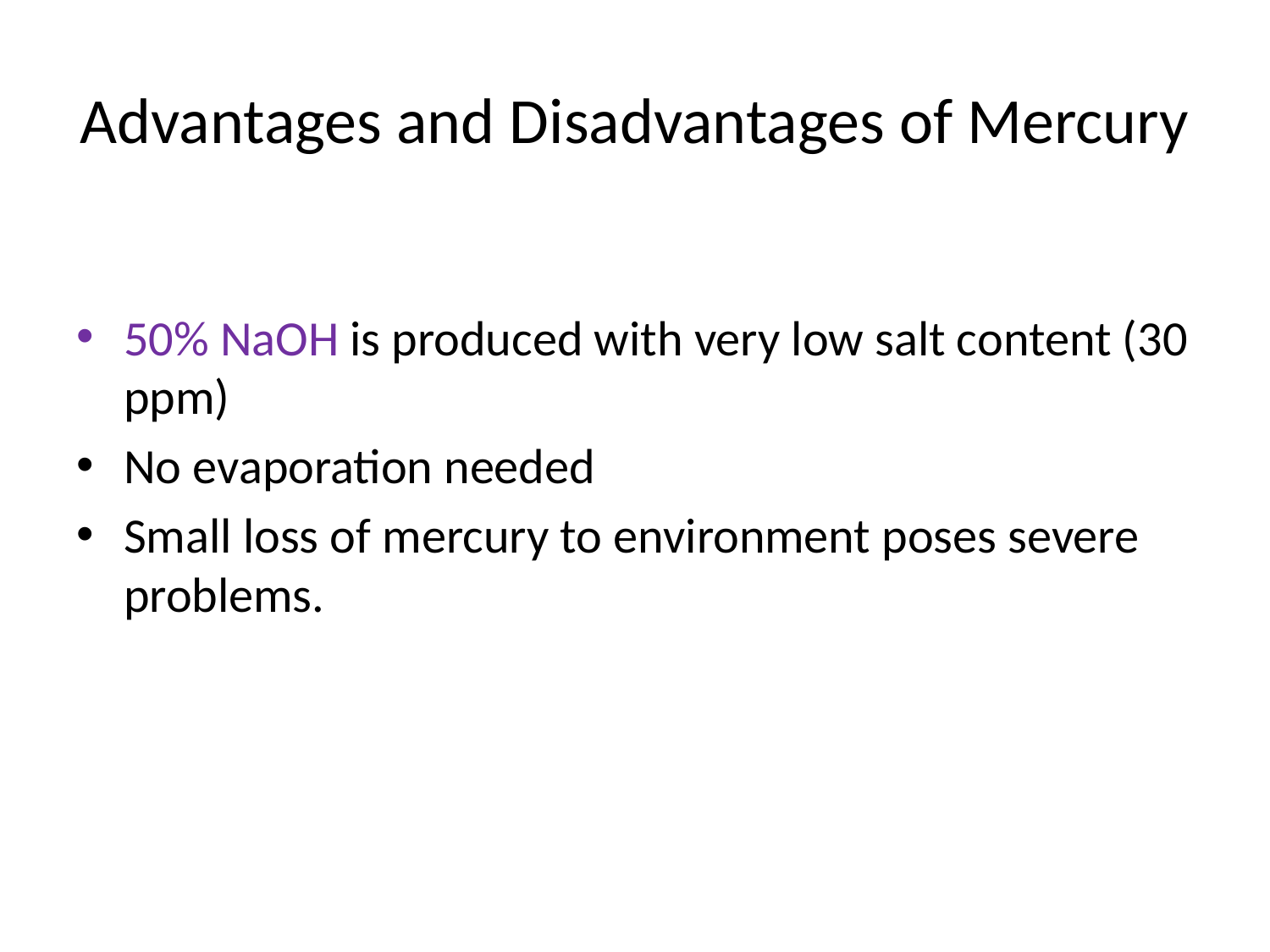

# Advantages and Disadvantages of Mercury

50% NaOH is produced with very low salt content (30 ppm)
No evaporation needed
Small loss of mercury to environment poses severe problems.